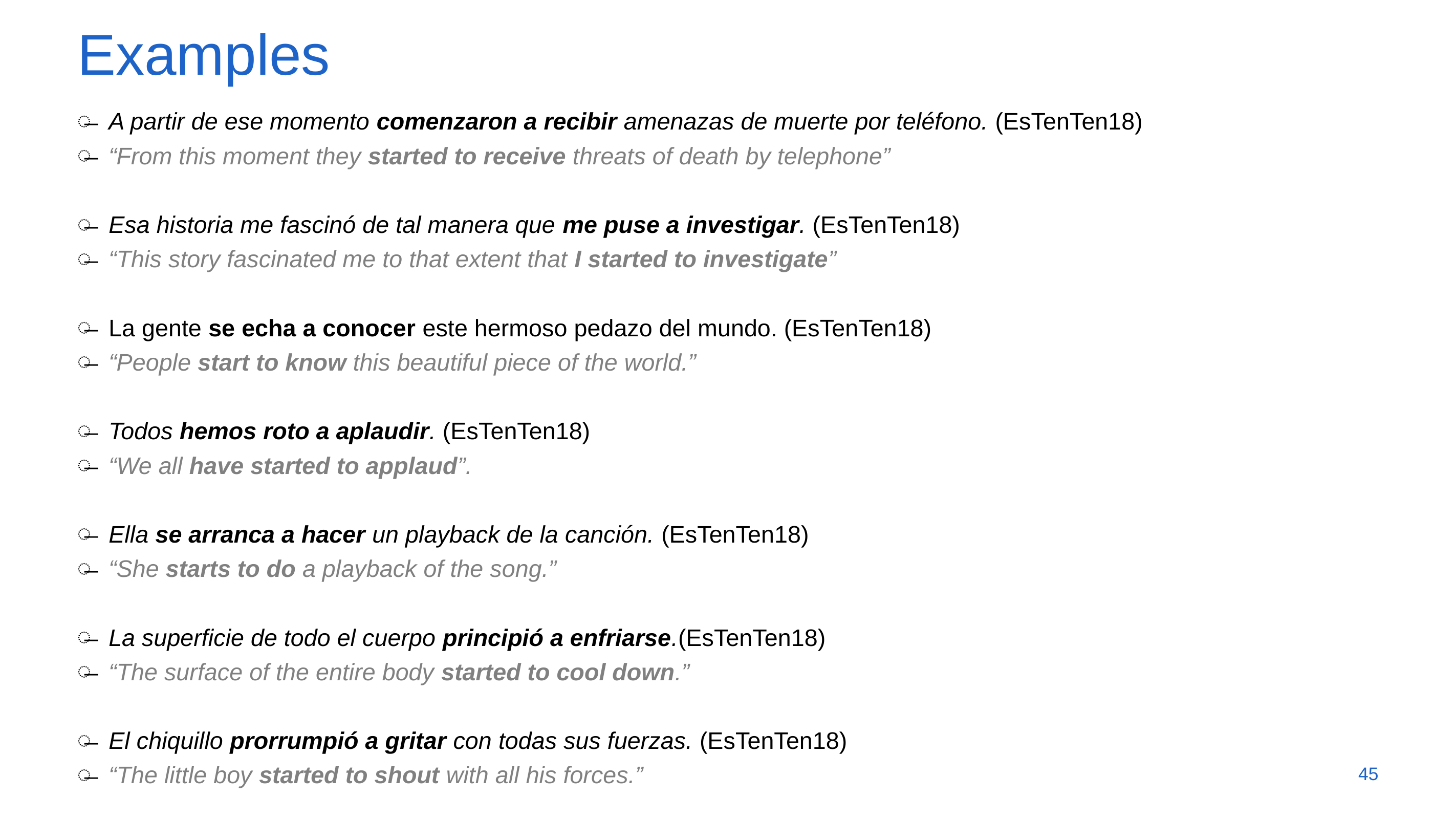

# Examples
A partir de ese momento comenzaron a recibir amenazas de muerte por teléfono. (EsTenTen18)
“From this moment they started to receive threats of death by telephone”

Esa historia me fascinó de tal manera que me puse a investigar. (EsTenTen18)
“This story fascinated me to that extent that I started to investigate”

La gente se echa a conocer este hermoso pedazo del mundo. (EsTenTen18)
“People start to know this beautiful piece of the world.”

Todos hemos roto a aplaudir. (EsTenTen18)
“We all have started to applaud”.

Ella se arranca a hacer un playback de la canción. (EsTenTen18)
“She starts to do a playback of the song.”

La superficie de todo el cuerpo principió a enfriarse.(EsTenTen18)
“The surface of the entire body started to cool down.”

El chiquillo prorrumpió a gritar con todas sus fuerzas. (EsTenTen18)
“The little boy started to shout with all his forces.”

45